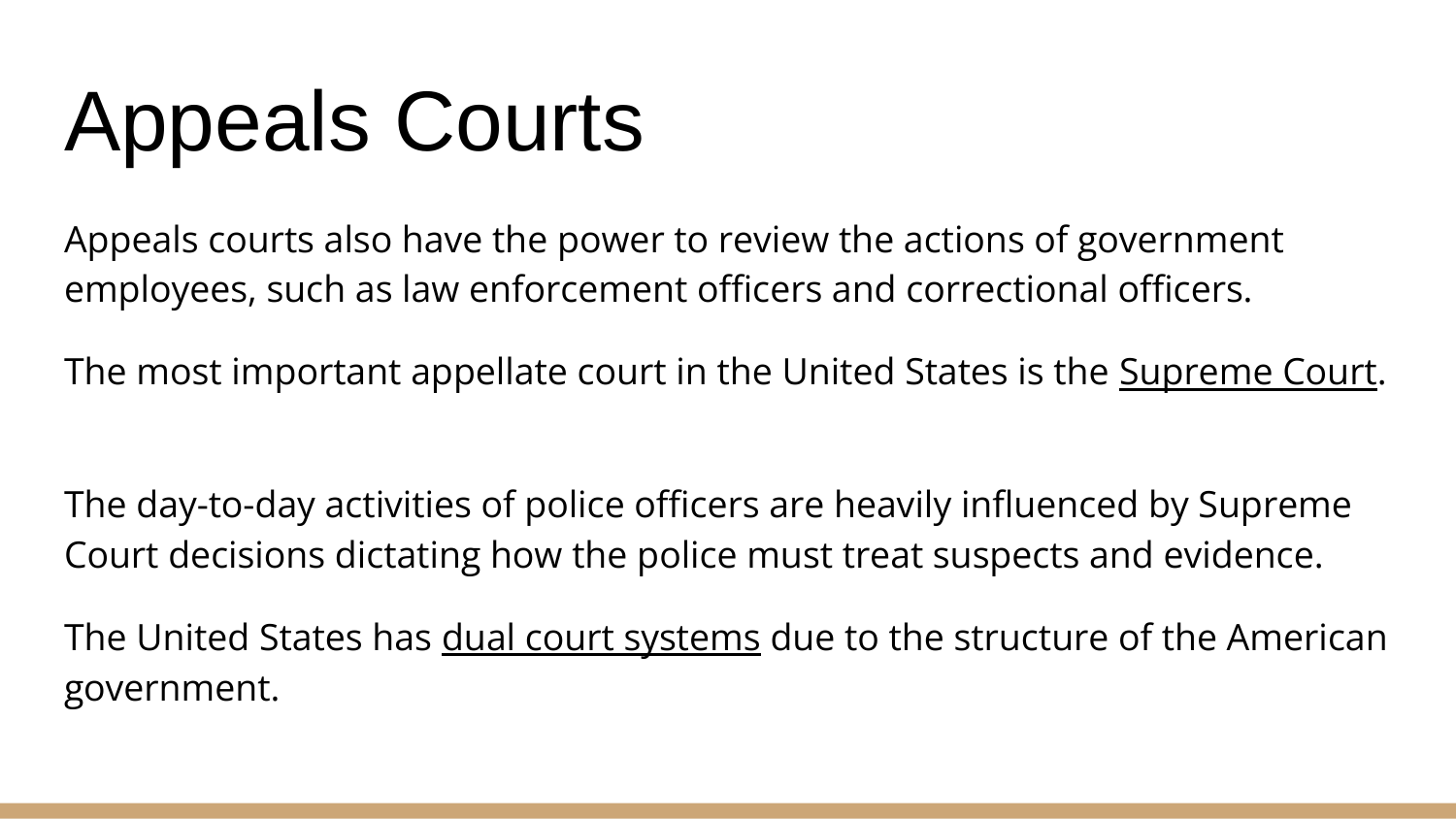

# Appeals Courts
Appeals courts also have the power to review the actions of government employees, such as law enforcement officers and correctional officers.
The most important appellate court in the United States is the Supreme Court.
The day-to-day activities of police officers are heavily influenced by Supreme Court decisions dictating how the police must treat suspects and evidence.
The United States has dual court systems due to the structure of the American government.